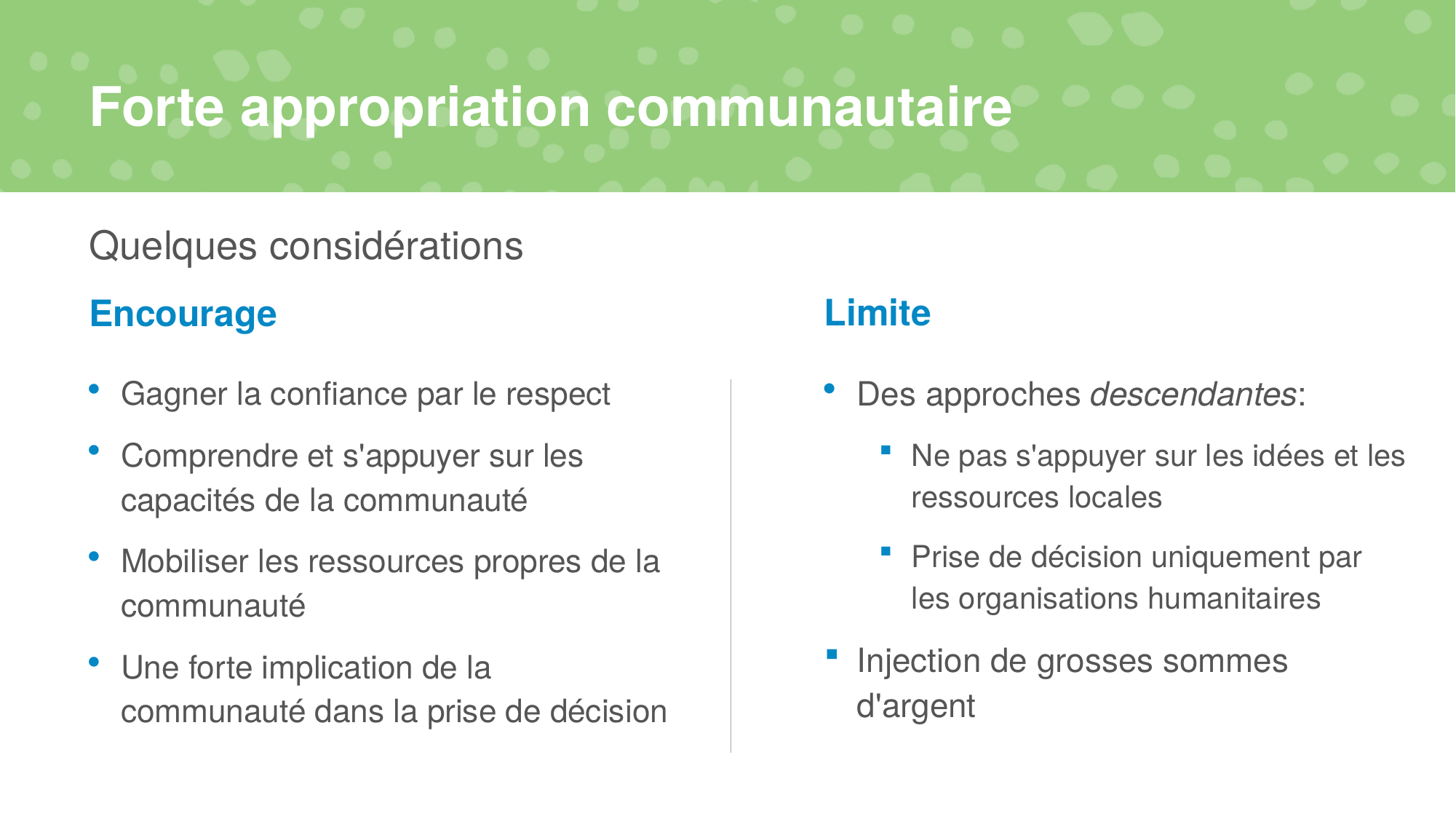

# Forte appropriation communautaire
Quelques considérations
Limite
Encourage
Des approches descendantes:
Ne pas s'appuyer sur les idées et les ressources locales
Prise de décision uniquement par les organisations humanitaires
Injection de grosses sommes d'argent

Gagner la confiance par le respect
Comprendre et s'appuyer sur les capacités de la communauté
Mobiliser les ressources propres de la communauté
Une forte implication de la communauté dans la prise de décision